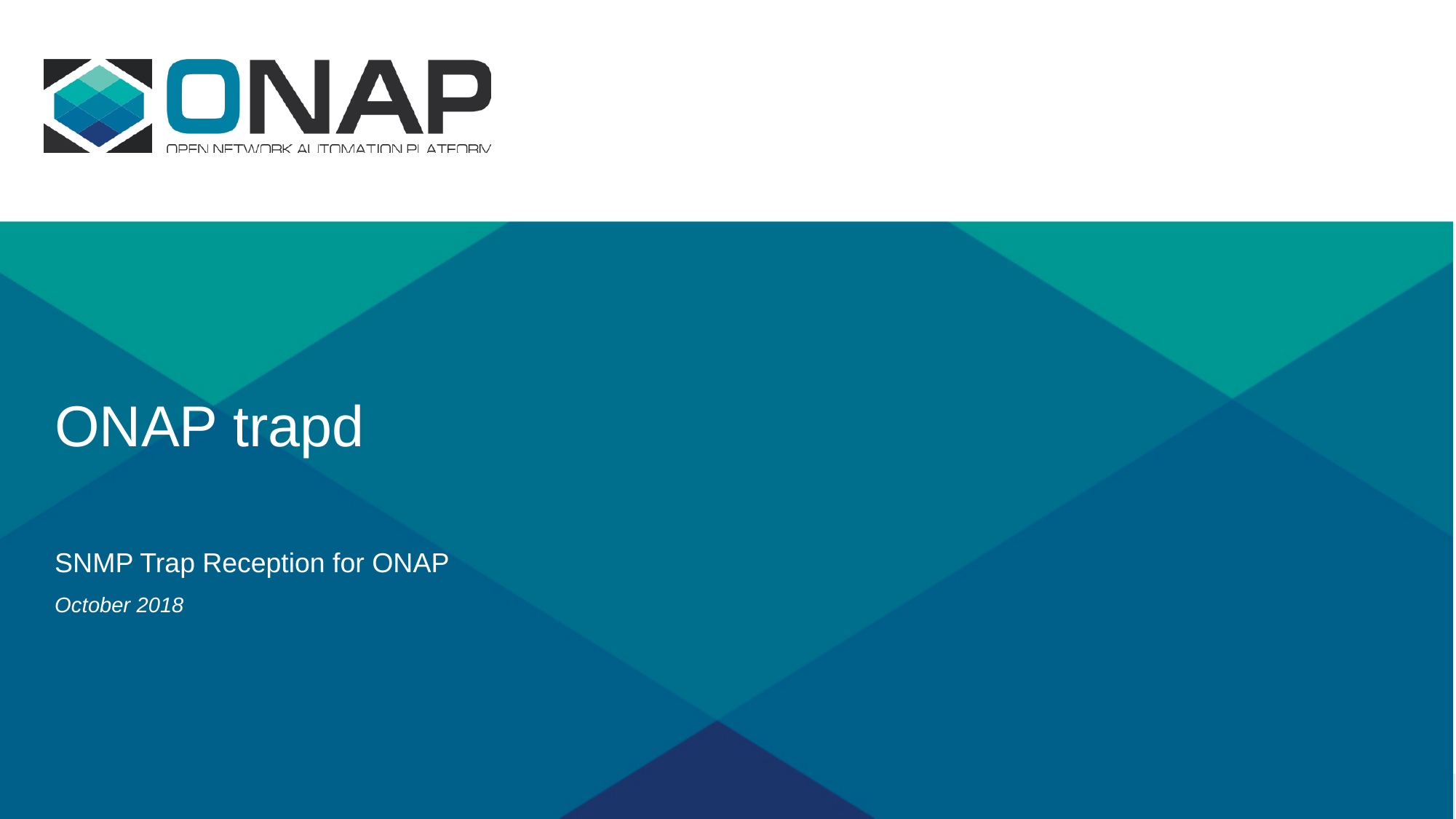

# ONAP trapd
SNMP Trap Reception for ONAP
October 2018